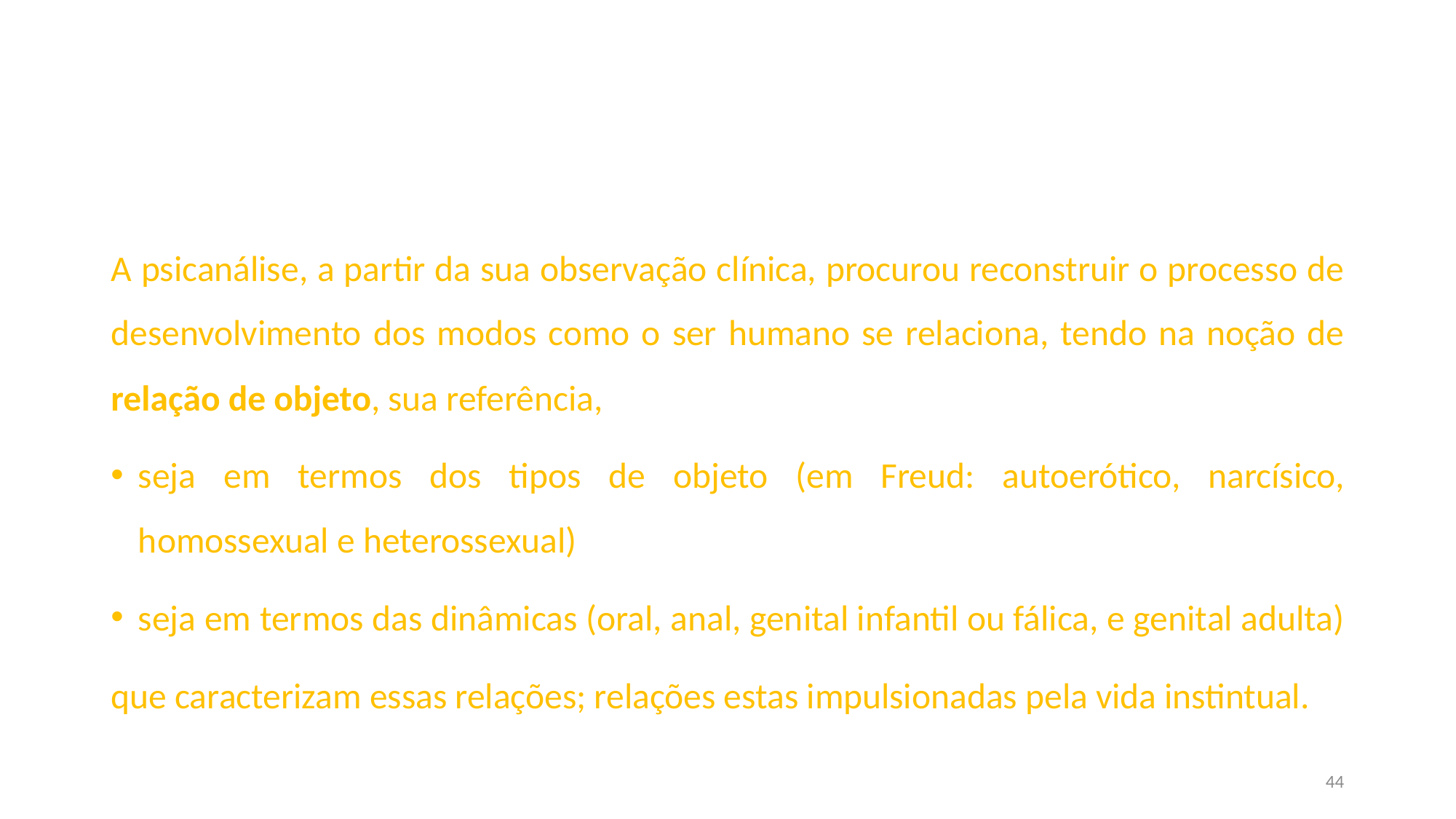

#
A psicanálise, a partir da sua observação clínica, procurou reconstruir o processo de desenvolvimento dos modos como o ser humano se relaciona, tendo na noção de relação de objeto, sua referência,
seja em termos dos tipos de objeto (em Freud: autoerótico, narcísico, homossexual e heterossexual)
seja em termos das dinâmicas (oral, anal, genital infantil ou fálica, e genital adulta)
que caracterizam essas relações; relações estas impulsionadas pela vida instintual.
44